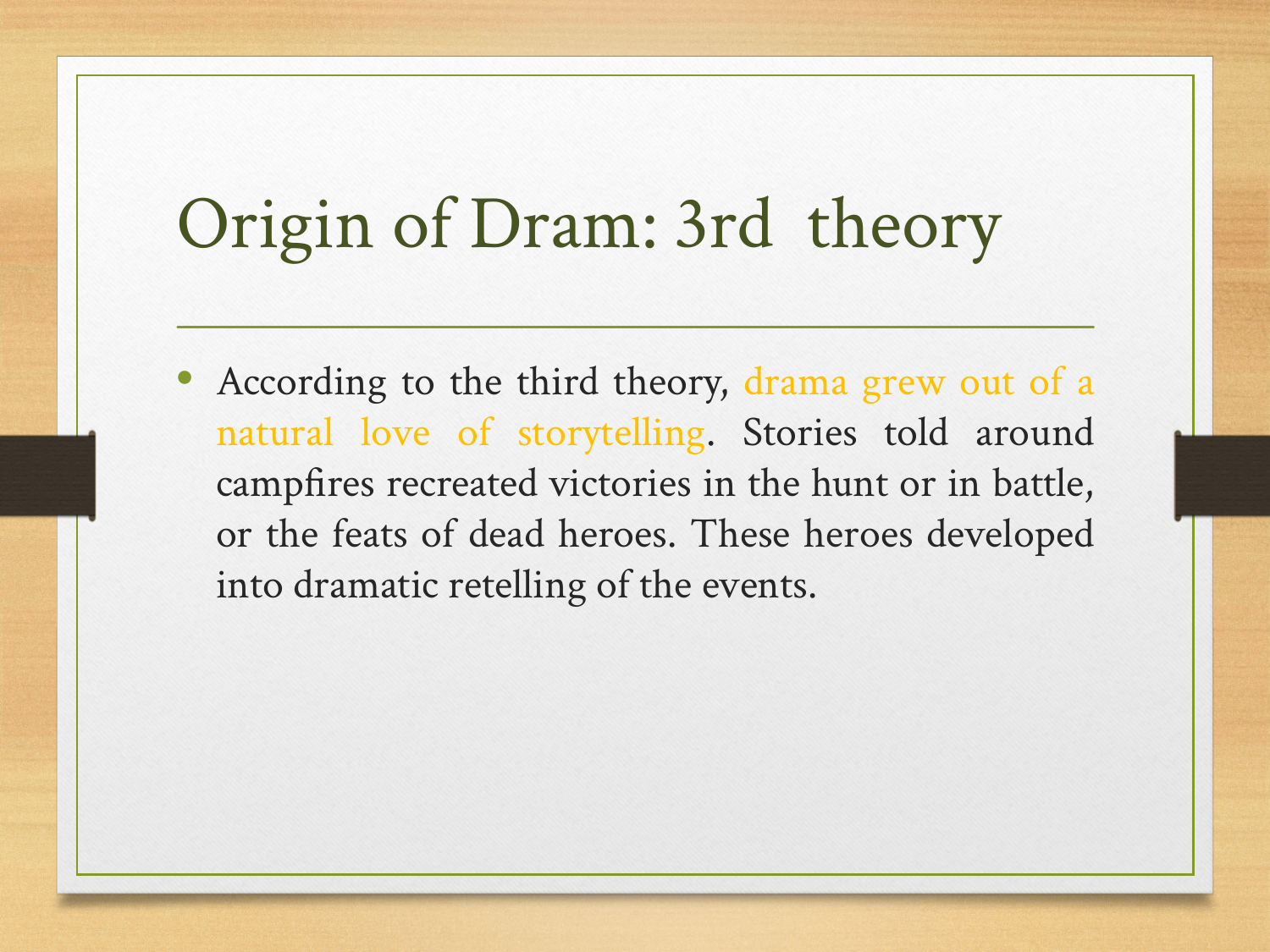

# Origin of Dram: 3rd  theory
According to the third theory, drama grew out of a natural love of storytelling. Stories told around campfires recreated victories in the hunt or in battle, or the feats of dead heroes. These heroes developed into dramatic retelling of the events.